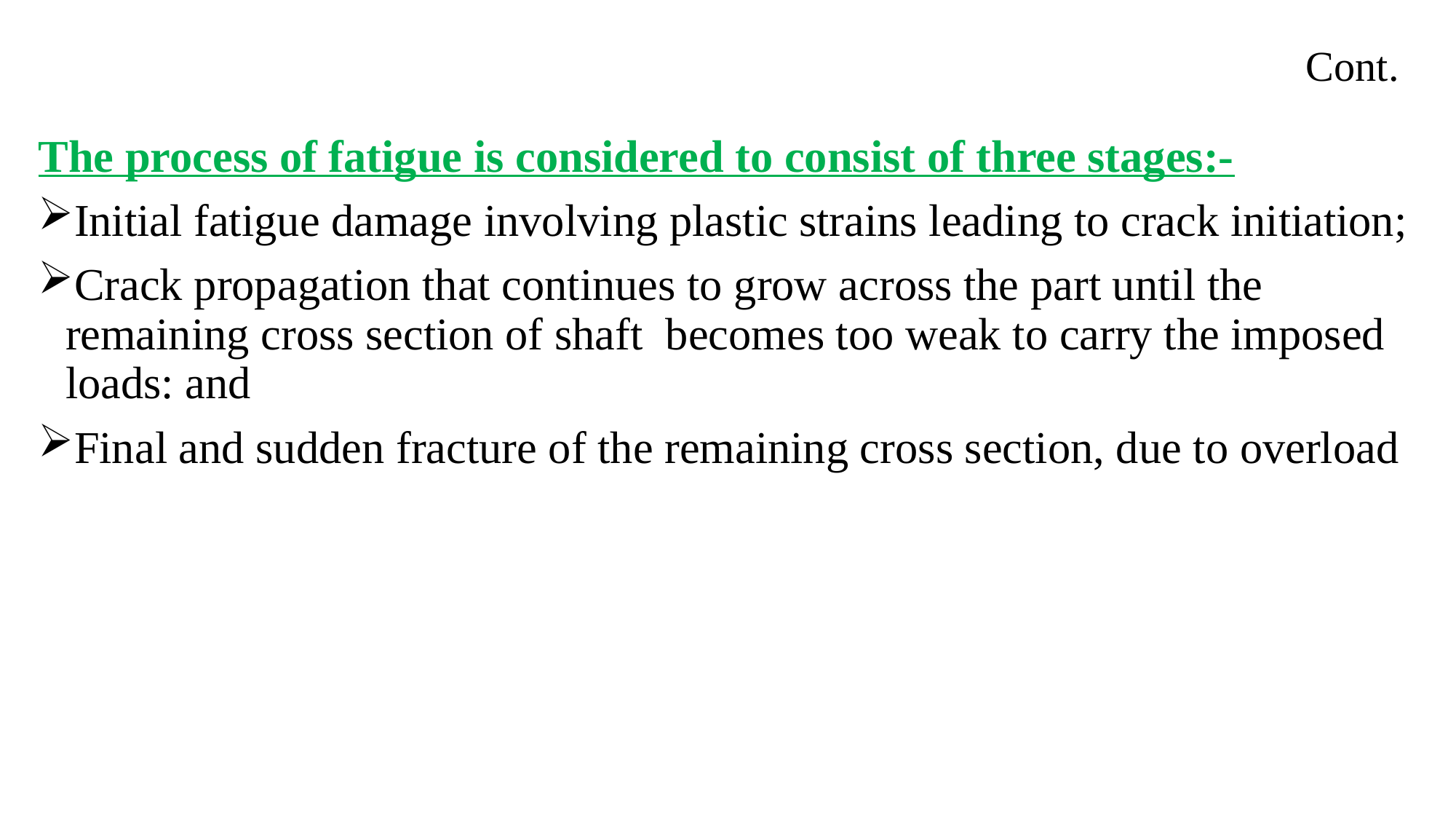

# Cont.
The process of fatigue is considered to consist of three stages:-
Initial fatigue damage involving plastic strains leading to crack initiation;
Crack propagation that continues to grow across the part until the remaining cross section of shaft  becomes too weak to carry the imposed loads: and
Final and sudden fracture of the remaining cross section, due to overload